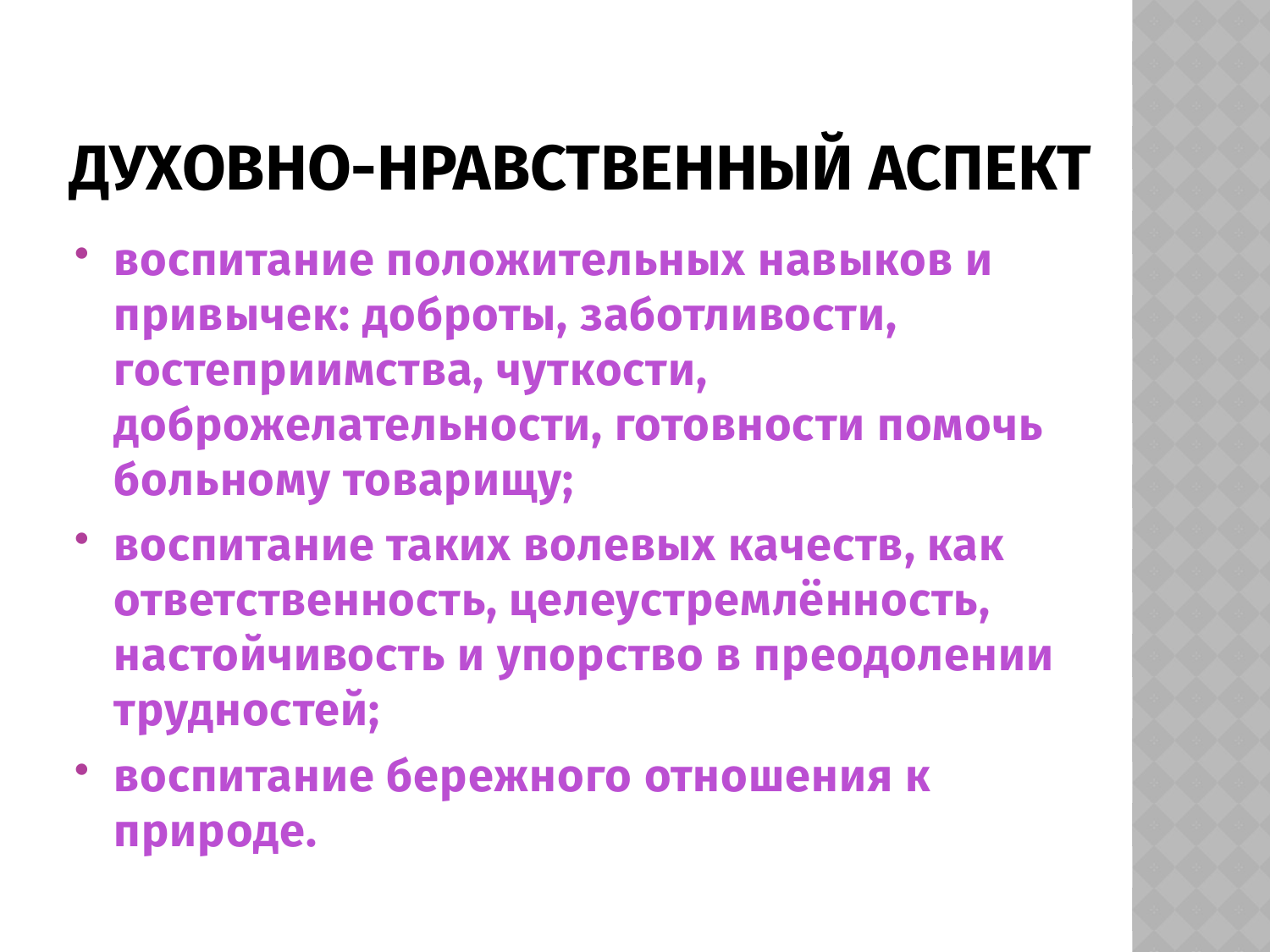

# духовно-нравственный аспект
воспитание положительных навыков и привычек: доброты, заботливости, гостеприимства, чуткости, доброжелательности, готовности помочь больному товарищу;
воспитание таких волевых качеств, как ответственность, целеустремлённость, настойчивость и упорство в преодолении трудностей;
воспитание бережного отношения к природе.